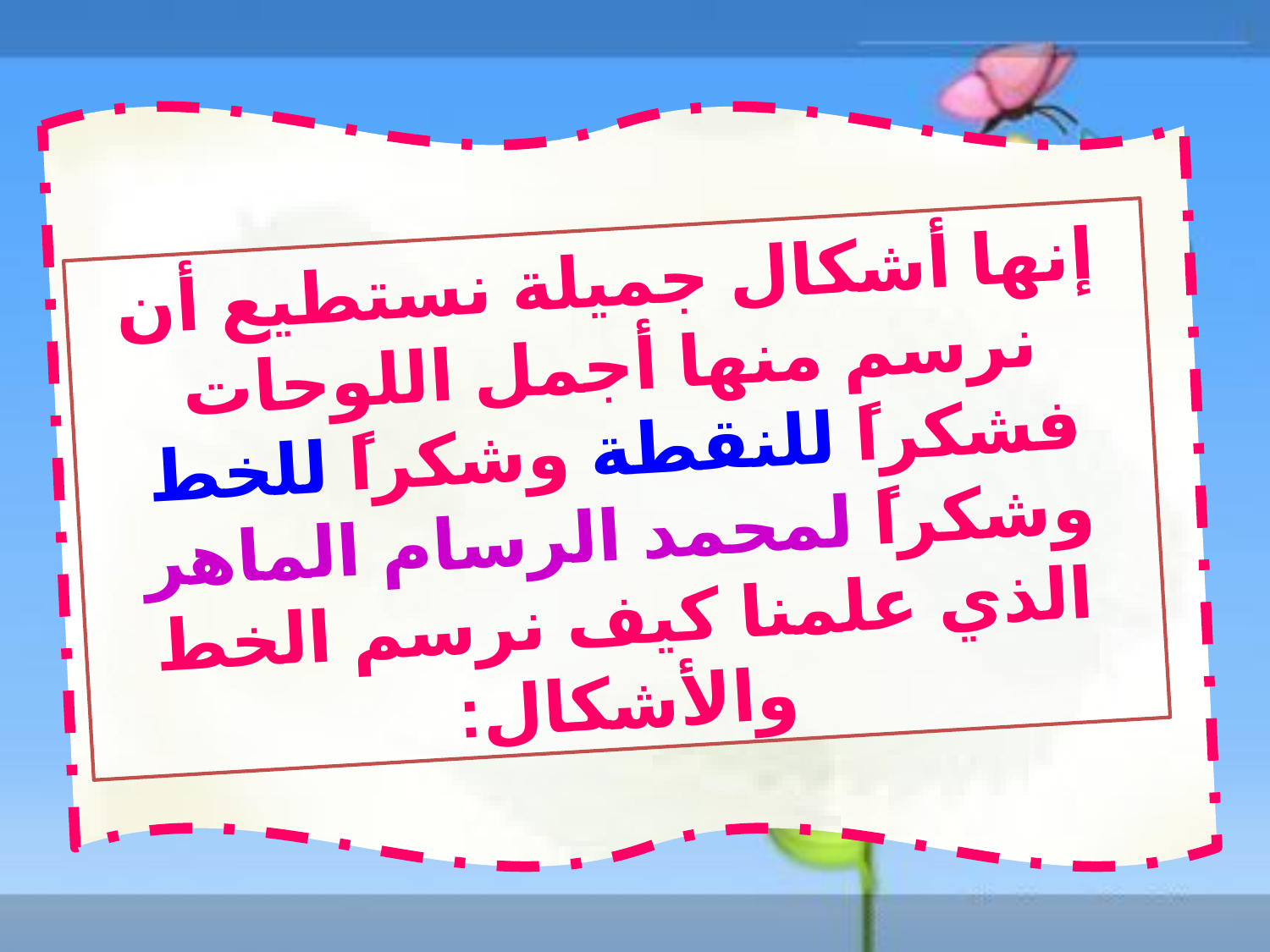

إنها أشكال جميلة نستطيع أن نرسم منها أجمل اللوحات فشكراً للنقطة وشكراً للخط وشكراً لمحمد الرسام الماهر الذي علمنا كيف نرسم الخط والأشكال: